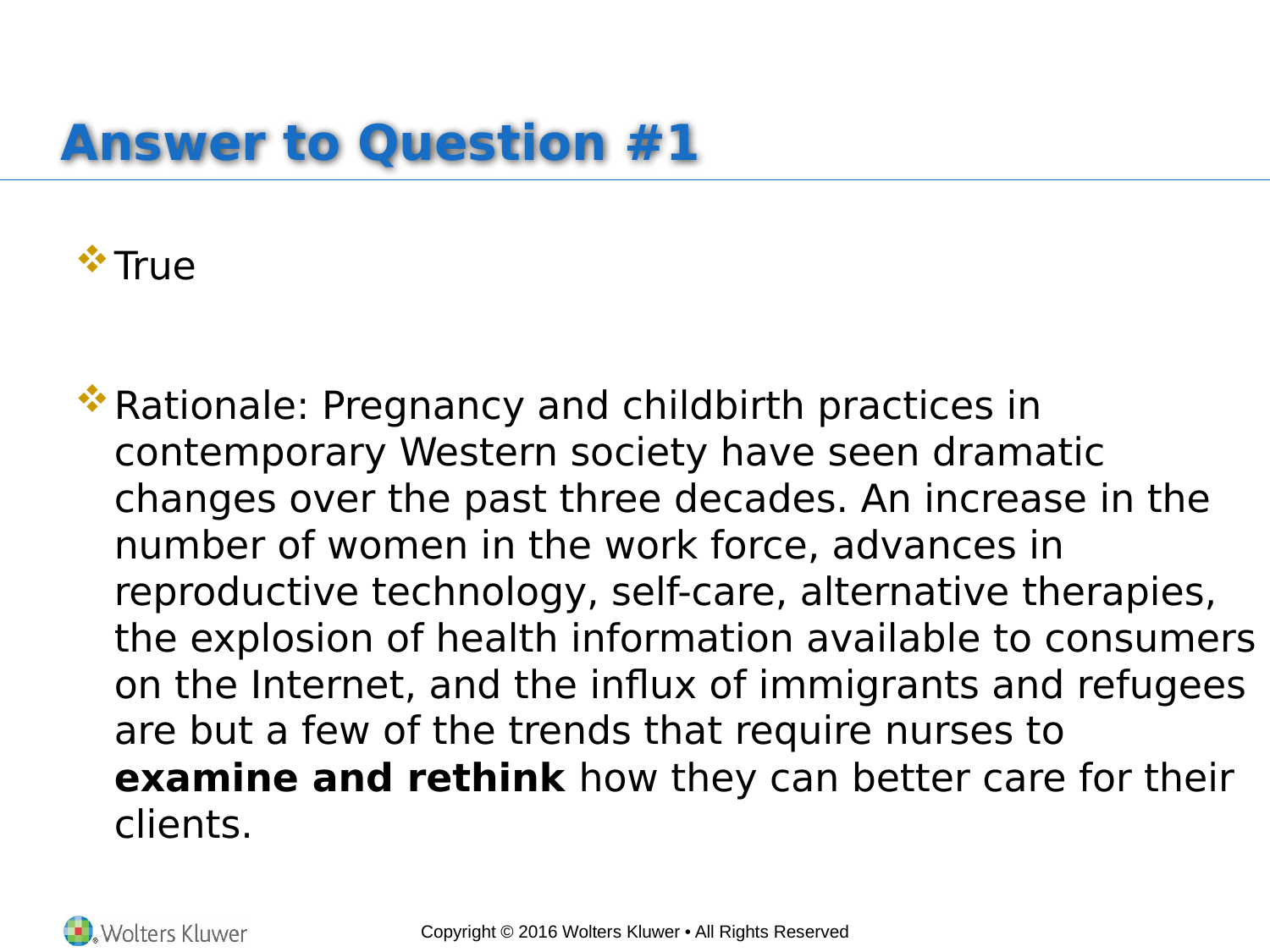

# Answer to Question #1
True

Rationale: Pregnancy and childbirth practices in contemporary Western society have seen dramatic changes over the past three decades. An increase in the number of women in the work force, advances in reproductive technology, self-care, alternative therapies, the explosion of health information available to consumers on the Internet, and the influx of immigrants and refugees are but a few of the trends that require nurses to examine and rethink how they can better care for their clients.